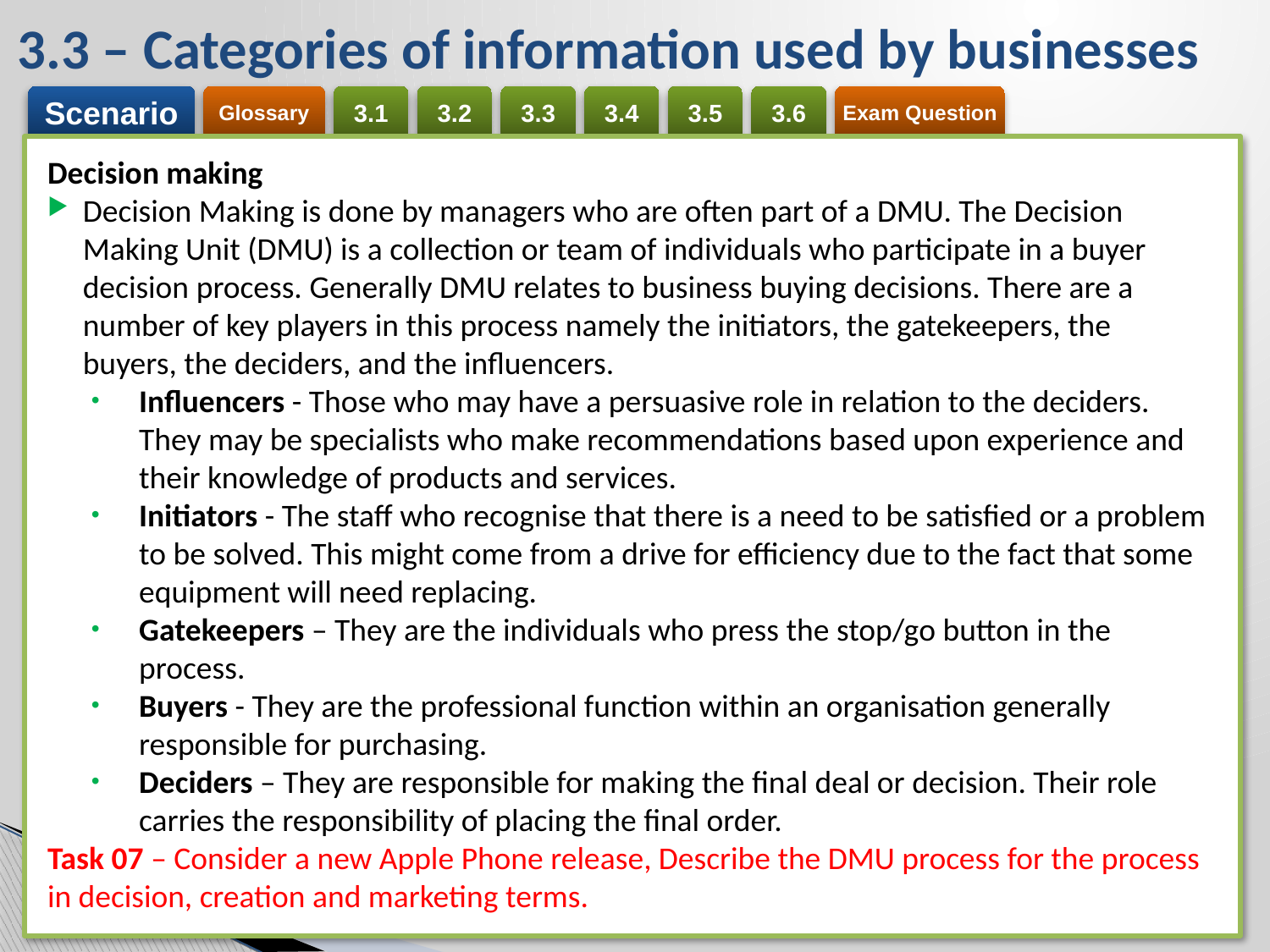

# 3.3 – Categories of information used by businesses
Decision making
Decision Making is done by managers who are often part of a DMU. The Decision Making Unit (DMU) is a collection or team of individuals who participate in a buyer decision process. Generally DMU relates to business buying decisions. There are a number of key players in this process namely the initiators, the gatekeepers, the buyers, the deciders, and the influencers.
Influencers - Those who may have a persuasive role in relation to the deciders. They may be specialists who make recommendations based upon experience and their knowledge of products and services.
Initiators - The staff who recognise that there is a need to be satisfied or a problem to be solved. This might come from a drive for efficiency due to the fact that some equipment will need replacing.
Gatekeepers – They are the individuals who press the stop/go button in the process.
Buyers - They are the professional function within an organisation generally responsible for purchasing.
Deciders – They are responsible for making the final deal or decision. Their role carries the responsibility of placing the final order.
Task 07 – Consider a new Apple Phone release, Describe the DMU process for the process in decision, creation and marketing terms.